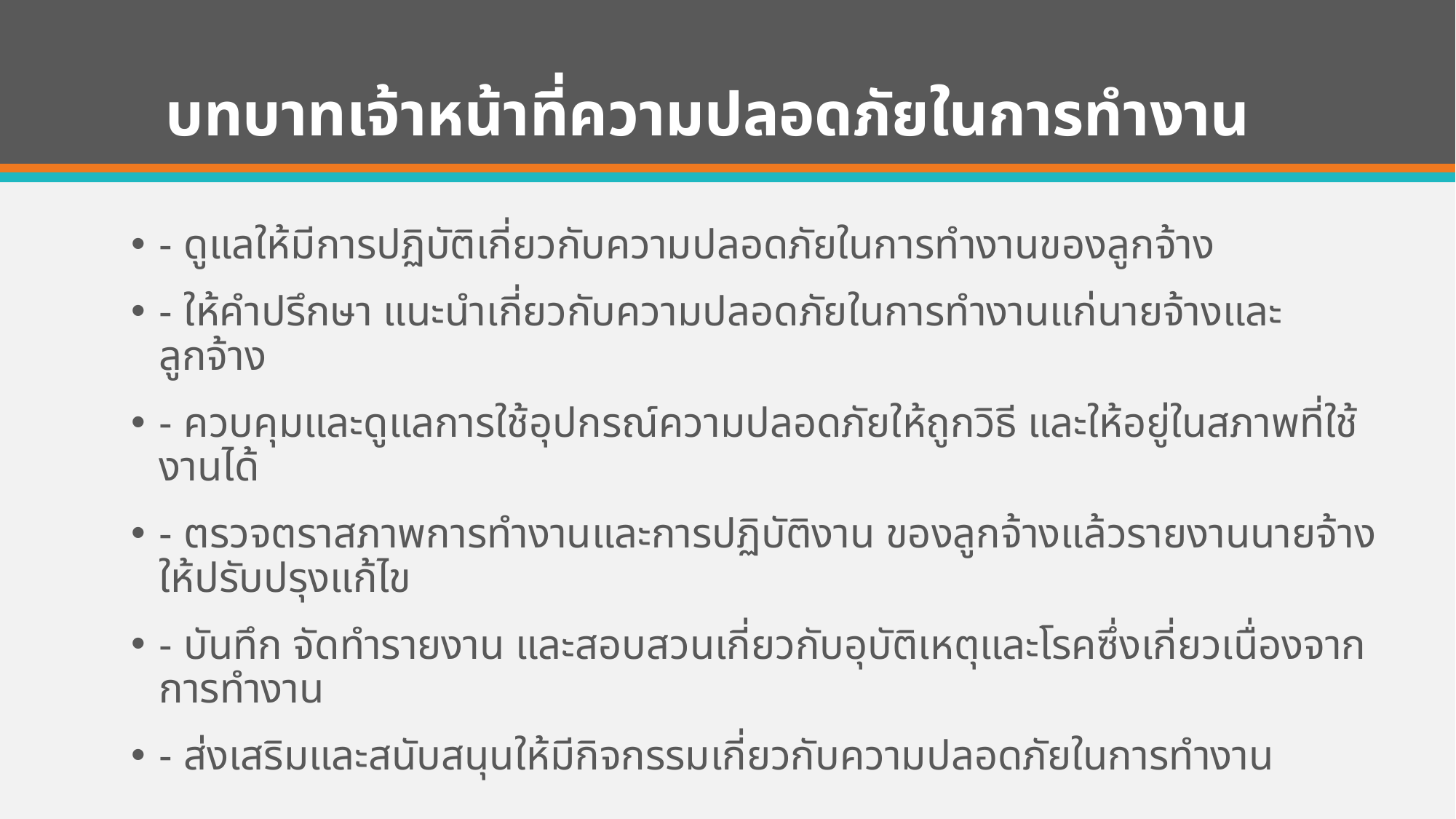

# บทบาทเจ้าหน้าที่ความปลอดภัยในการทำงาน
- ดูแลให้มีการปฏิบัติเกี่ยวกับความปลอดภัยในการทำงานของลูกจ้าง
- ให้คำปรึกษา แนะนำเกี่ยวกับความปลอดภัยในการทำงานแก่นายจ้างและลูกจ้าง
- ควบคุมและดูแลการใช้อุปกรณ์ความปลอดภัยให้ถูกวิธี และให้อยู่ในสภาพที่ใช้งานได้
- ตรวจตราสภาพการทำงานและการปฏิบัติงาน ของลูกจ้างแล้วรายงานนายจ้างให้ปรับปรุงแก้ไข
- บันทึก จัดทำรายงาน และสอบสวนเกี่ยวกับอุบัติเหตุและโรคซึ่งเกี่ยวเนื่องจากการทำงาน
- ส่งเสริมและสนับสนุนให้มีกิจกรรมเกี่ยวกับความปลอดภัยในการทำงาน